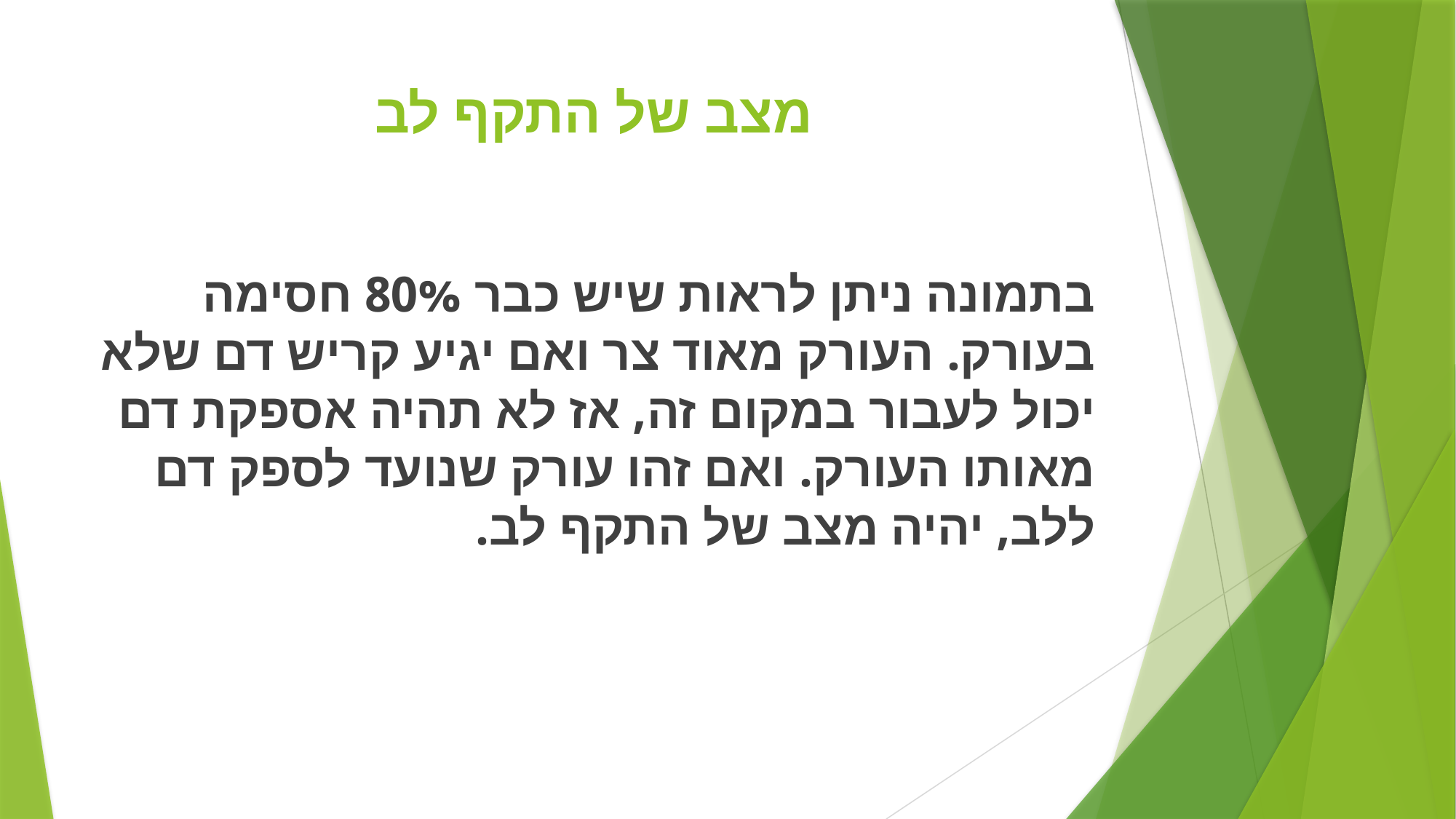

# מצב של התקף לב
בתמונה ניתן לראות שיש כבר 80% חסימה בעורק. העורק מאוד צר ואם יגיע קריש דם שלא יכול לעבור במקום זה, אז לא תהיה אספקת דם מאותו העורק. ואם זהו עורק שנועד לספק דם ללב, יהיה מצב של התקף לב.